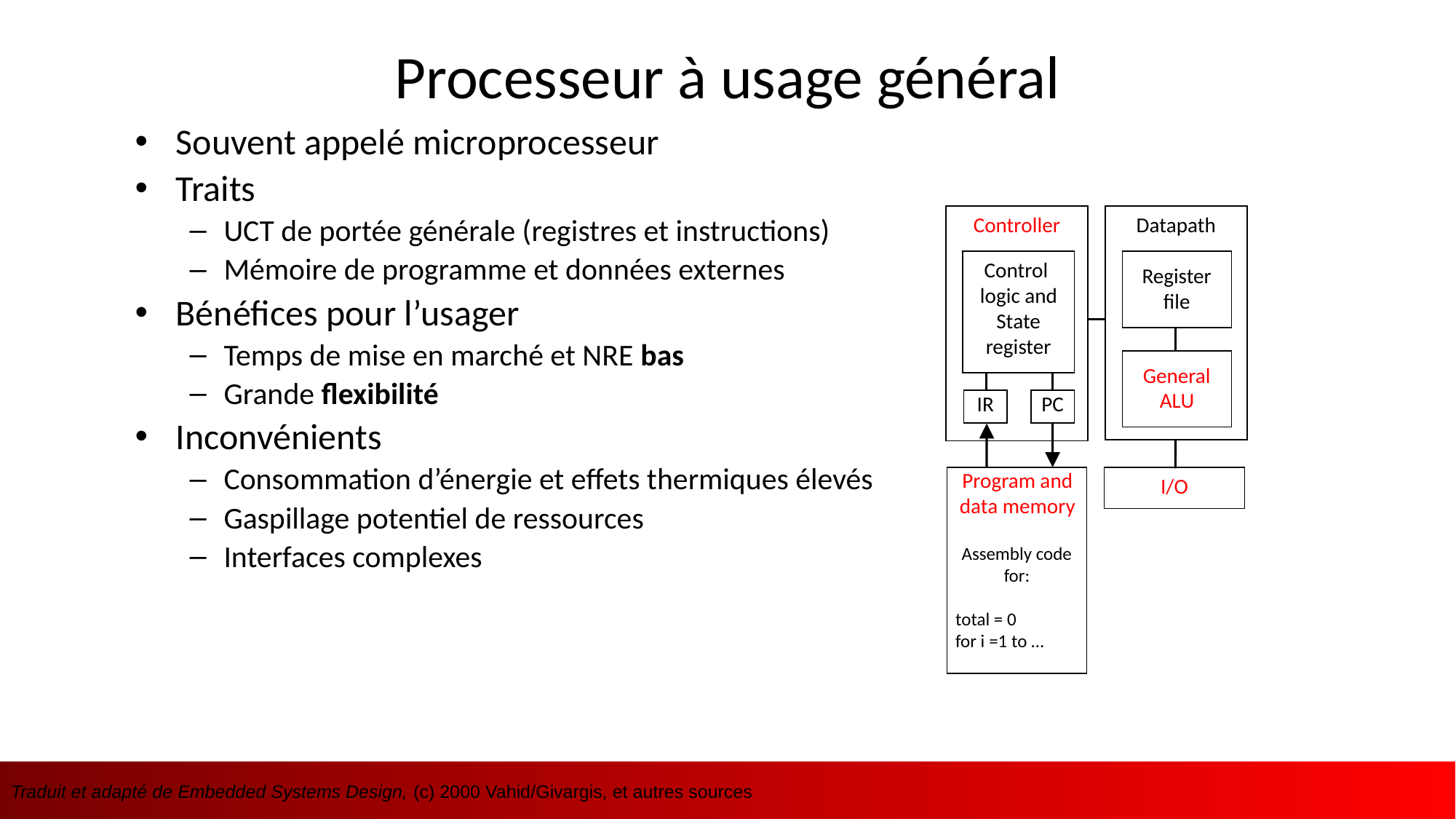

# Processeur à usage général
Souvent appelé microprocesseur
Traits
UCT de portée générale (registres et instructions)
Mémoire de programme et données externes
Bénéfices pour l’usager
Temps de mise en marché et NRE bas
Grande flexibilité
Inconvénients
Consommation d’énergie et effets thermiques élevés
Gaspillage potentiel de ressources
Interfaces complexes
Controller
Datapath
Control
logic and State register
Register
file

General
ALU

IR
PC

Program and data memory

I/O
Assembly code for:

  total = 0
  for i =1 to …